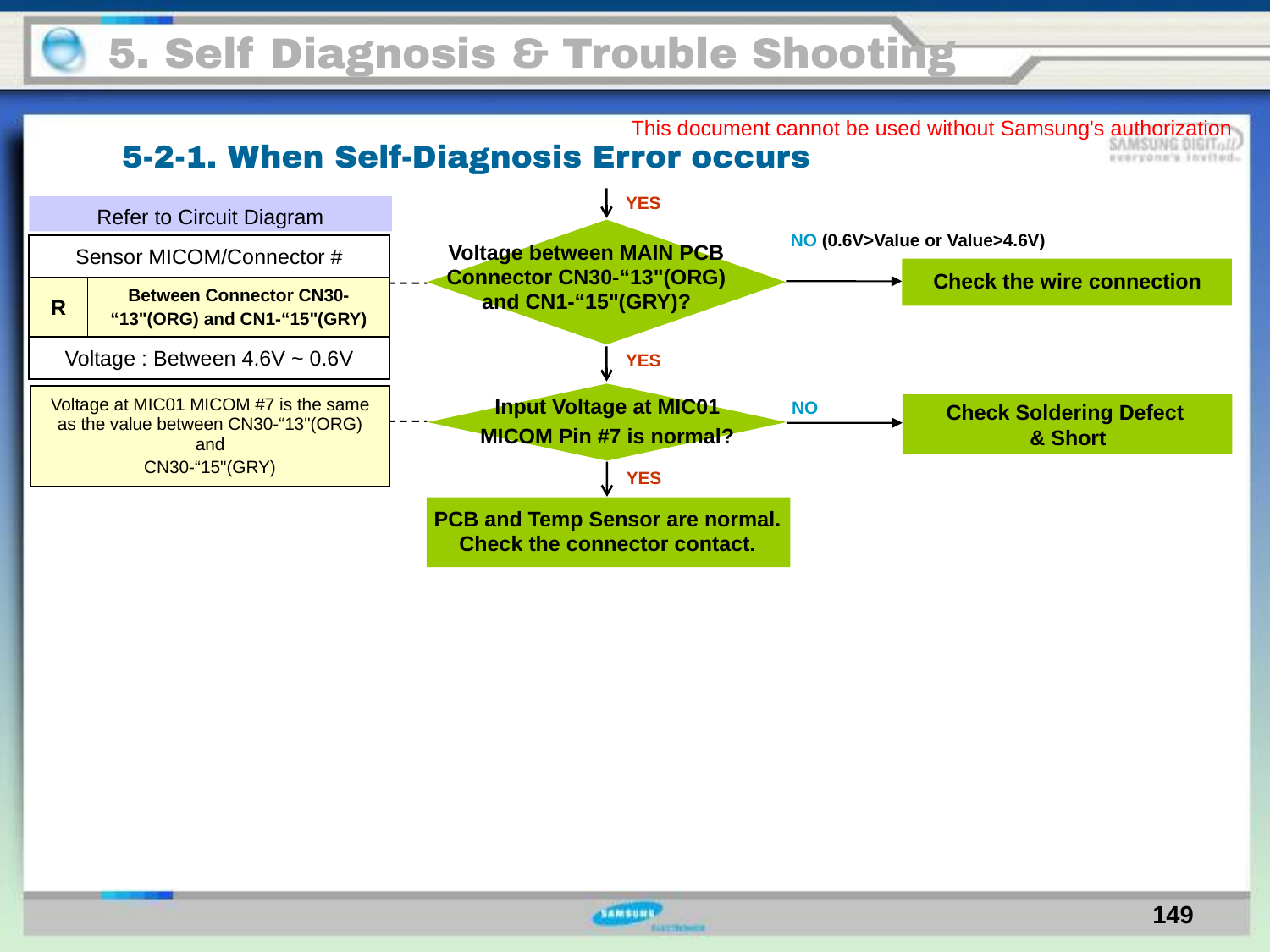

5. Self Diagnosis & Trouble Shooting
This document cannot be used without Samsung's authorization
5-2-1. When Self-Diagnosis Error occurs
YES

Refer to Circuit Diagram

NO (0.6V>Value or Value>4.6V)
| Sensor MICOM/Connector # |  |
| --- | --- |
| R | Between Connector CN30- “13"(ORG) and CN1-“15"(GRY) |
| Voltage : Between 4.6V ~ 0.6V |  |
Voltage between MAIN PCB
Connector CN30-“13"(ORG)
and CN1-“15"(GRY)?

Check the wire connection

YES

| Voltage at MIC01 MICOM #7 is the same as the value between CN30-“13"(ORG) and CN30-“15"(GRY) |
| --- |
Input Voltage at MIC01
MICOM Pin #7 is normal?
NO
Check Soldering Defect
& Short

YES

PCB and Temp Sensor are normal.
Check the connector contact.
149